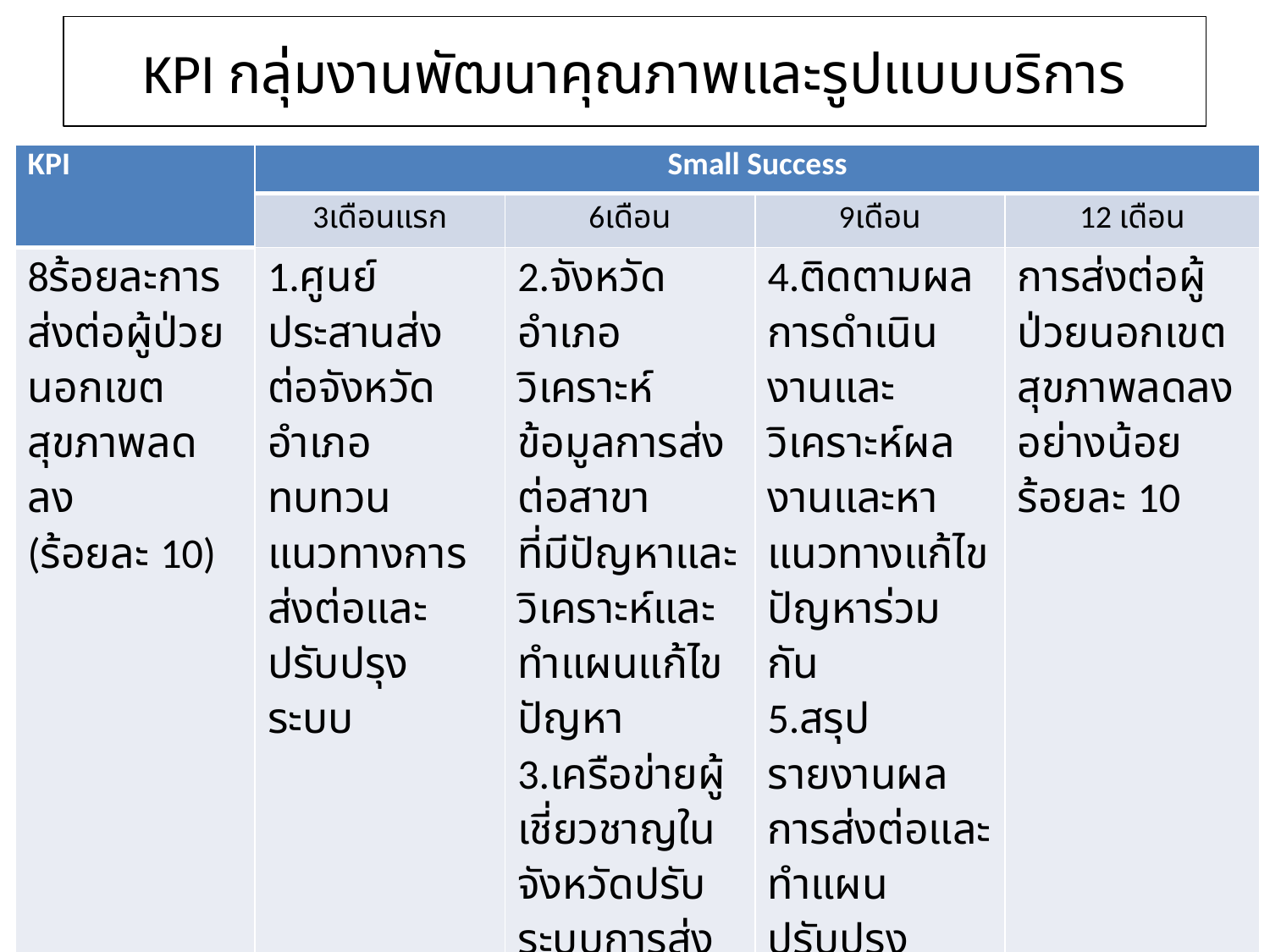

# KPI กลุ่มงานพัฒนาคุณภาพและรูปแบบบริการ
| KPI | Small Success |  |  |  |
| --- | --- | --- | --- | --- |
|  | 3เดือนแรก | 6เดือน | 9เดือน | 12 เดือน |
| 8ร้อยละการส่งต่อผู้ป่วยนอกเขตสุขภาพลดลง (ร้อยละ 10) | 1.ศูนย์ประสานส่งต่อจังหวัด อำเภอทบทวนแนวทางการส่งต่อและปรับปรุงระบบ | 2.จังหวัดอำเภอวิเคราะห์ข้อมูลการส่งต่อสาขา ที่มีปัญหาและวิเคราะห์และทำแผนแก้ไขปัญหา 3.เครือข่ายผู้เชี่ยวชาญในจังหวัดปรับระบบการส่งต่อและService planรองรับการแก้ไขปัญหา | 4.ติดตามผลการดำเนินงานและวิเคราะห์ผลงานและหาแนวทางแก้ไขปัญหาร่วมกัน 5.สรุปรายงานผลการส่งต่อและทำแผนปรับปรุงระบบและการป้องกันในพื้นที่อำเภอ ตำบลและหมู่บ้าน | การส่งต่อผู้ป่วยนอกเขตสุขภาพลดลงอย่างน้อยร้อยละ 10 |